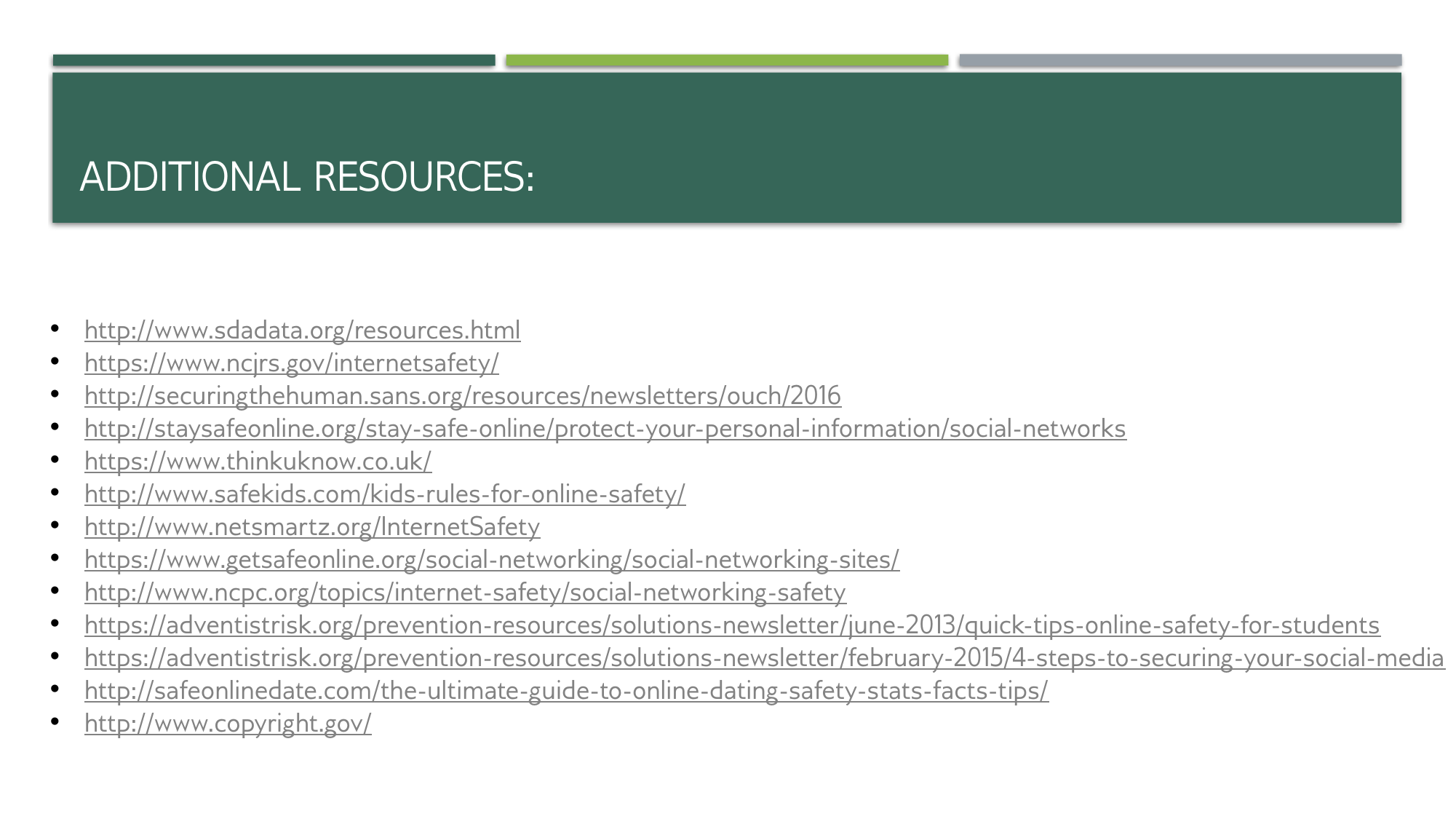

# Additional Resources:

http://www.sdadata.org/resources.html
https://www.ncjrs.gov/internetsafety/
http://securingthehuman.sans.org/resources/newsletters/ouch/2016
http://staysafeonline.org/stay-safe-online/protect-your-personal-information/social-networks
https://www.thinkuknow.co.uk/
http://www.safekids.com/kids-rules-for-online-safety/
http://www.netsmartz.org/InternetSafety
https://www.getsafeonline.org/social-networking/social-networking-sites/
http://www.ncpc.org/topics/internet-safety/social-networking-safety
https://adventistrisk.org/prevention-resources/solutions-newsletter/june-2013/quick-tips-online-safety-for-students
https://adventistrisk.org/prevention-resources/solutions-newsletter/february-2015/4-steps-to-securing-your-social-media
http://safeonlinedate.com/the-ultimate-guide-to-online-dating-safety-stats-facts-tips/
http://www.copyright.gov/